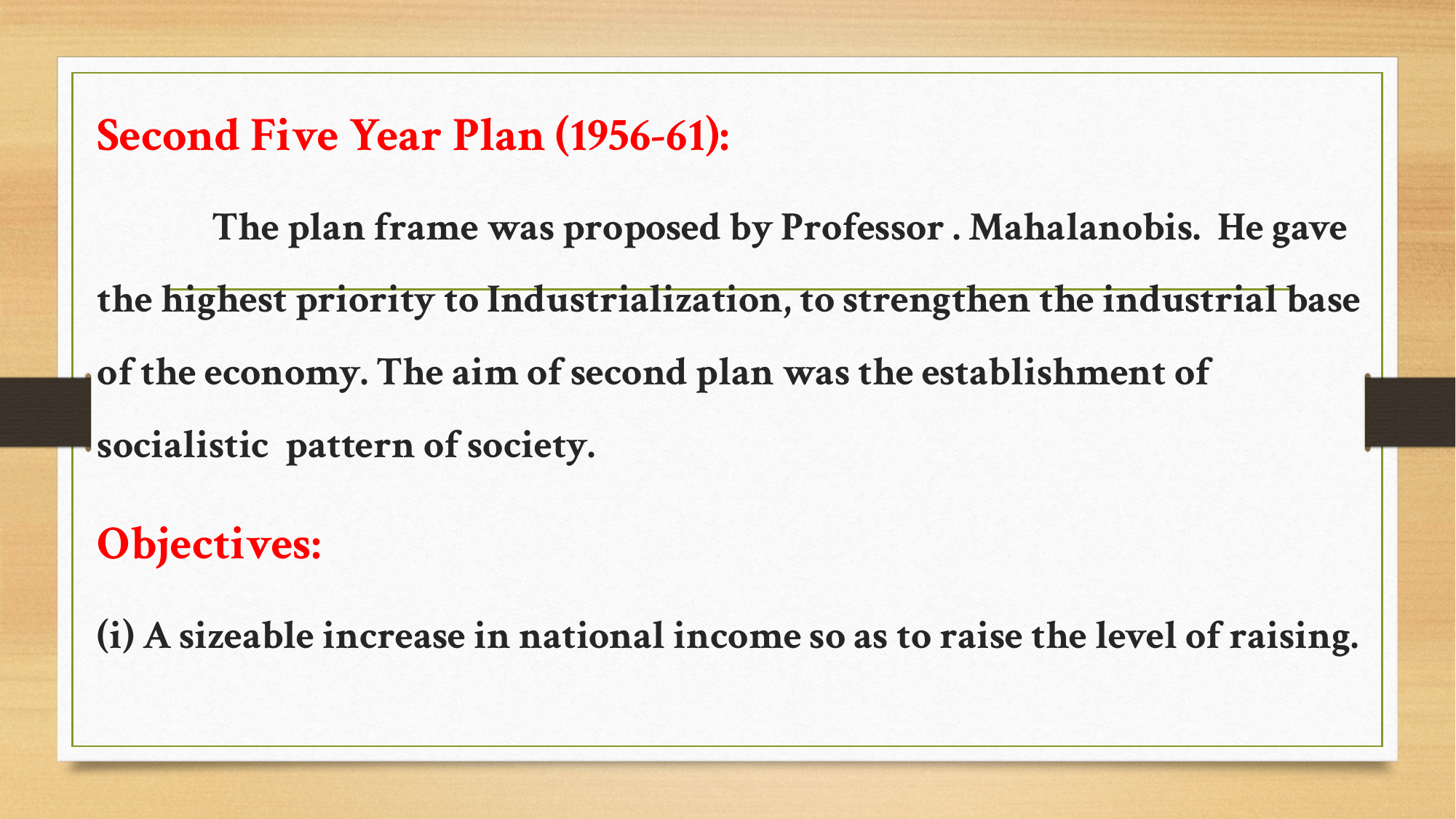

Second Five Year Plan (1956-61):
              The plan frame was proposed by Professor . Mahalanobis.  He gave the highest priority to Industrialization, to strengthen the industrial base of the economy. The aim of second plan was the establishment of socialistic  pattern of society.
Objectives:
(i) A sizeable increase in national income so as to raise the level of raising.